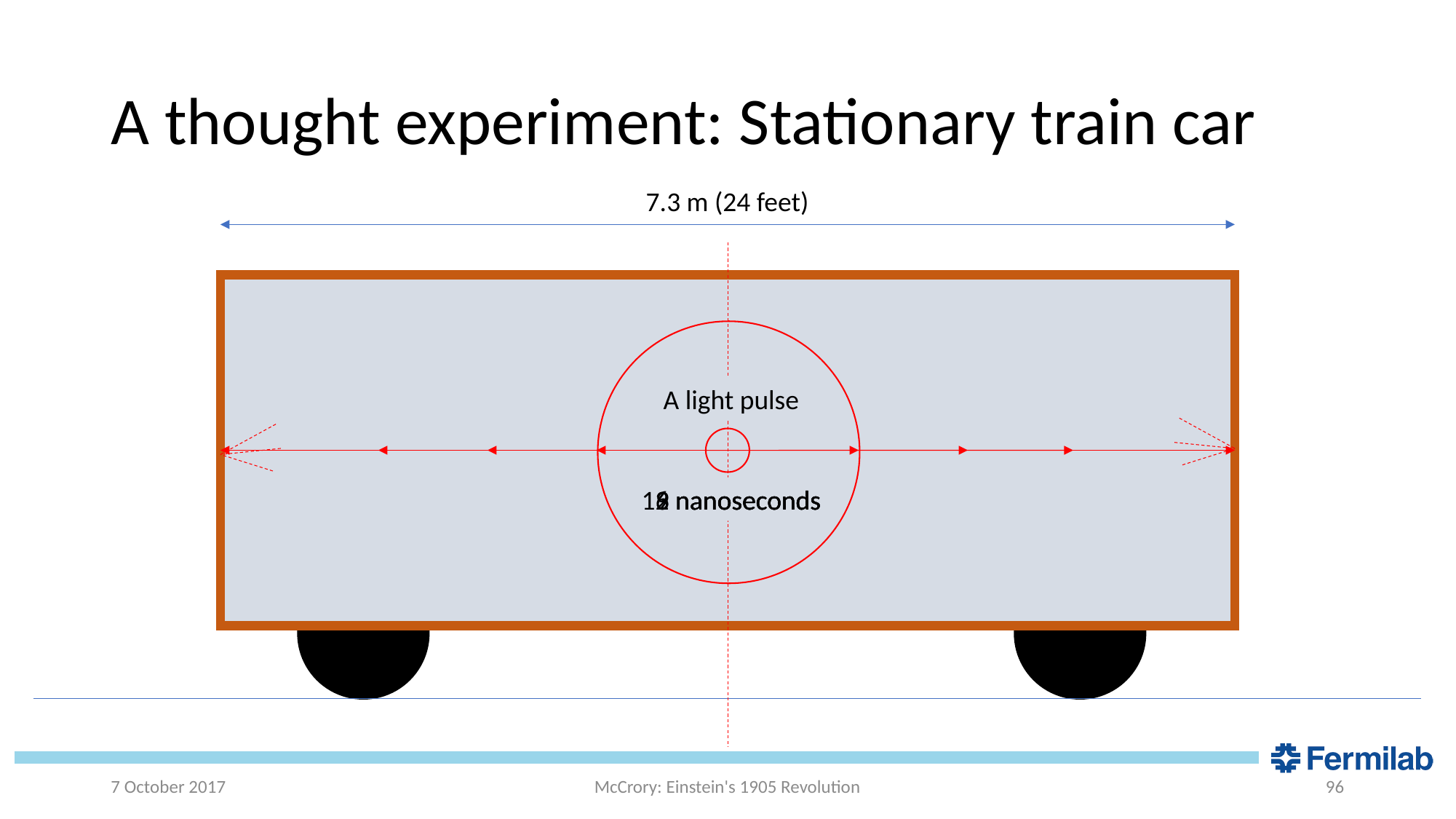

# A thought experiment: Stationary train car
7.3 m (24 feet)

A light pulse

12 nanoseconds
3 nanoseconds
6 nanoseconds
9 nanoseconds

7 October 2017
McCrory: Einstein's 1905 Revolution
96